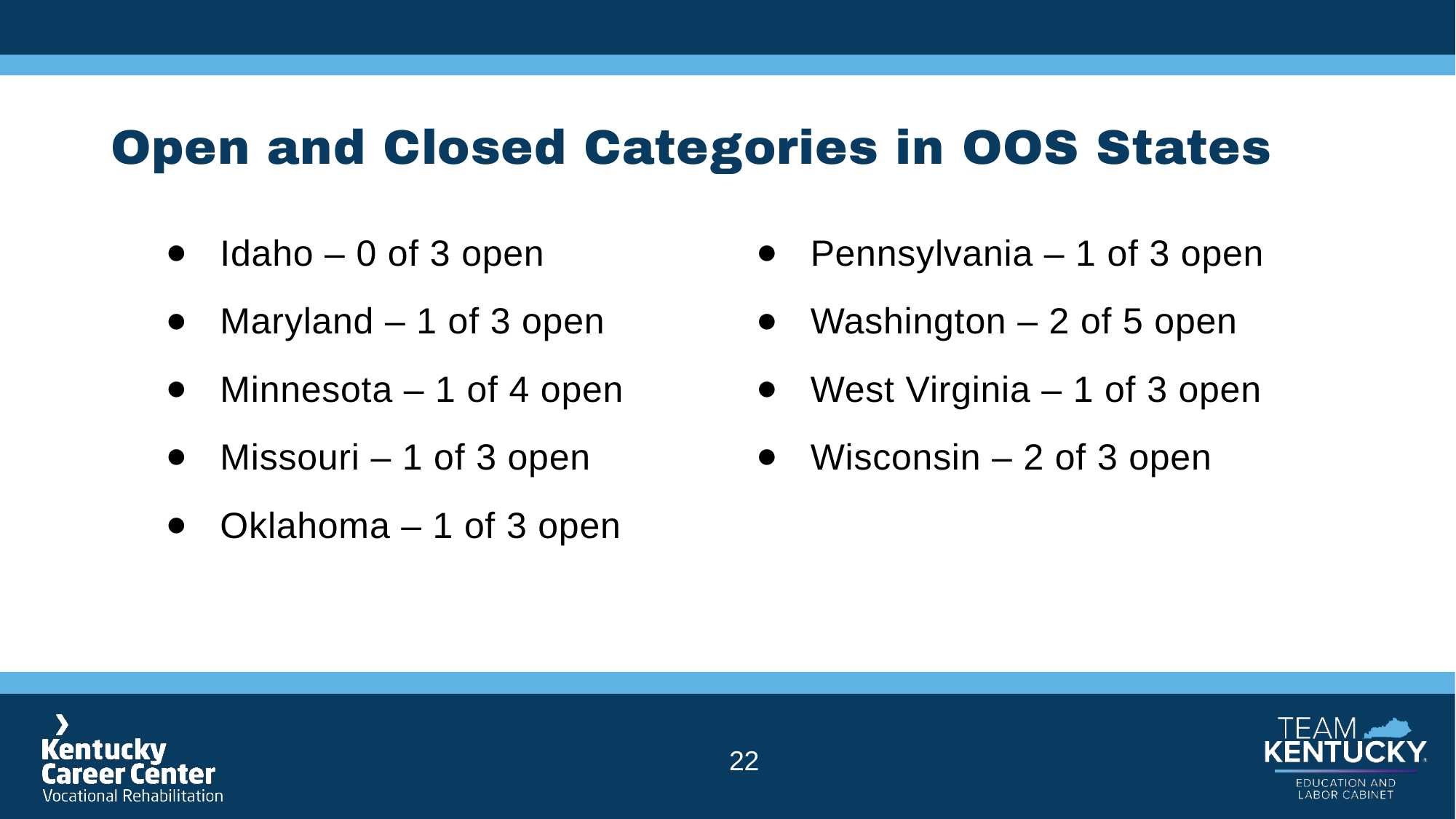

# Open and Closed Categories in OOS States
Idaho – 0 of 3 open
Maryland – 1 of 3 open
Minnesota – 1 of 4 open
Missouri – 1 of 3 open
Oklahoma – 1 of 3 open
Pennsylvania – 1 of 3 open
Washington – 2 of 5 open
West Virginia – 1 of 3 open
Wisconsin – 2 of 3 open
22